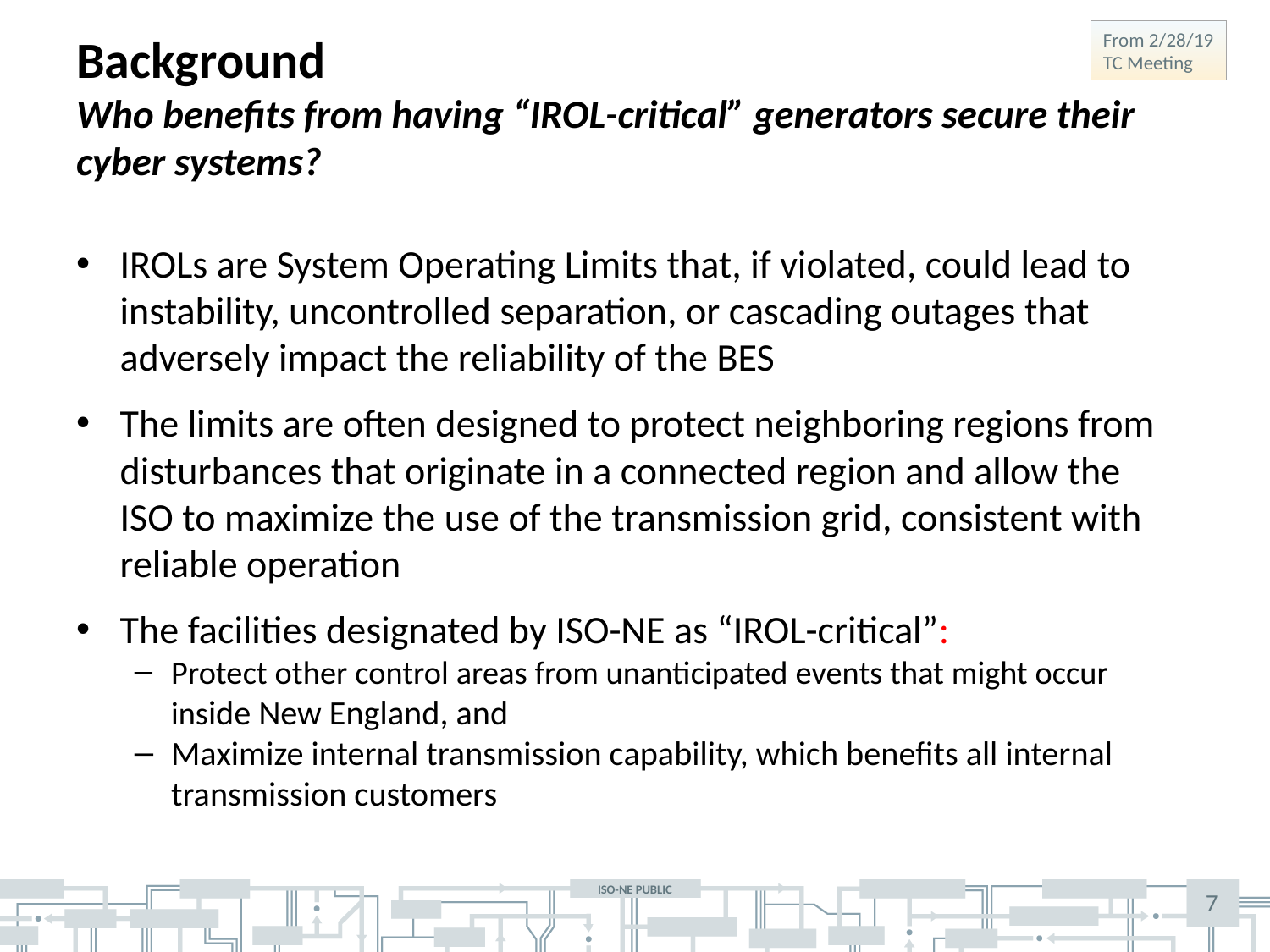

# Background Who benefits from having “IROL-critical” generators secure their cyber systems?
From 2/28/19
TC Meeting
IROLs are System Operating Limits that, if violated, could lead to instability, uncontrolled separation, or cascading outages that adversely impact the reliability of the BES
The limits are often designed to protect neighboring regions from disturbances that originate in a connected region and allow the ISO to maximize the use of the transmission grid, consistent with reliable operation
The facilities designated by ISO-NE as “IROL-critical”:
Protect other control areas from unanticipated events that might occur inside New England, and
Maximize internal transmission capability, which benefits all internal transmission customers

7